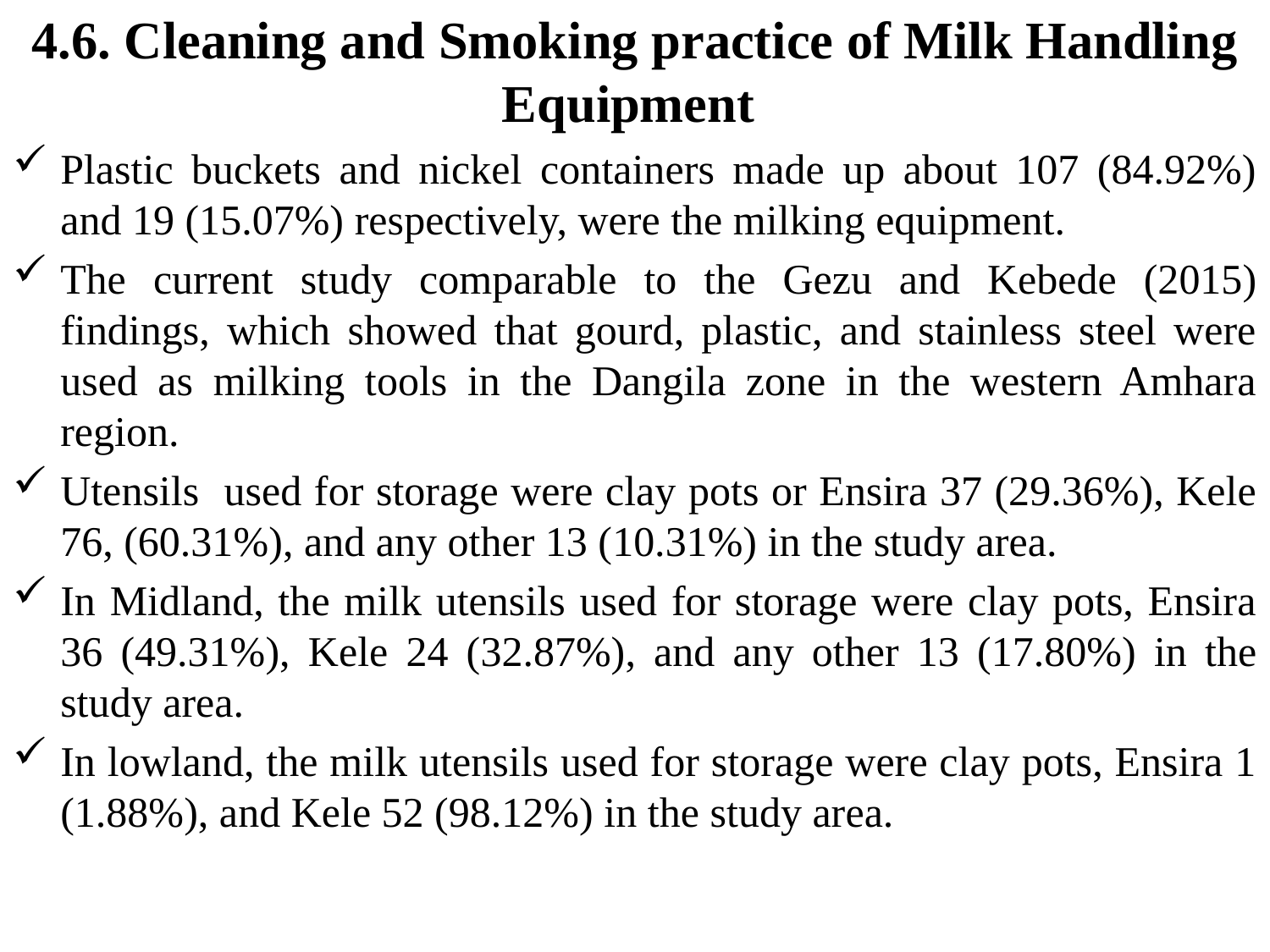

4.6. Cleaning and Smoking practice of Milk Handling Equipment
Plastic buckets and nickel containers made up about 107 (84.92%) and 19 (15.07%) respectively, were the milking equipment.
The current study comparable to the Gezu and Kebede (2015) findings, which showed that gourd, plastic, and stainless steel were used as milking tools in the Dangila zone in the western Amhara region.
Utensils  used for storage were clay pots or Ensira 37 (29.36%), Kele 76, (60.31%), and any other 13 (10.31%) in the study area.
In Midland, the milk utensils used for storage were clay pots, Ensira 36 (49.31%), Kele 24 (32.87%), and any other 13 (17.80%) in the study area.
In lowland, the milk utensils used for storage were clay pots, Ensira 1 (1.88%), and Kele 52 (98.12%) in the study area.